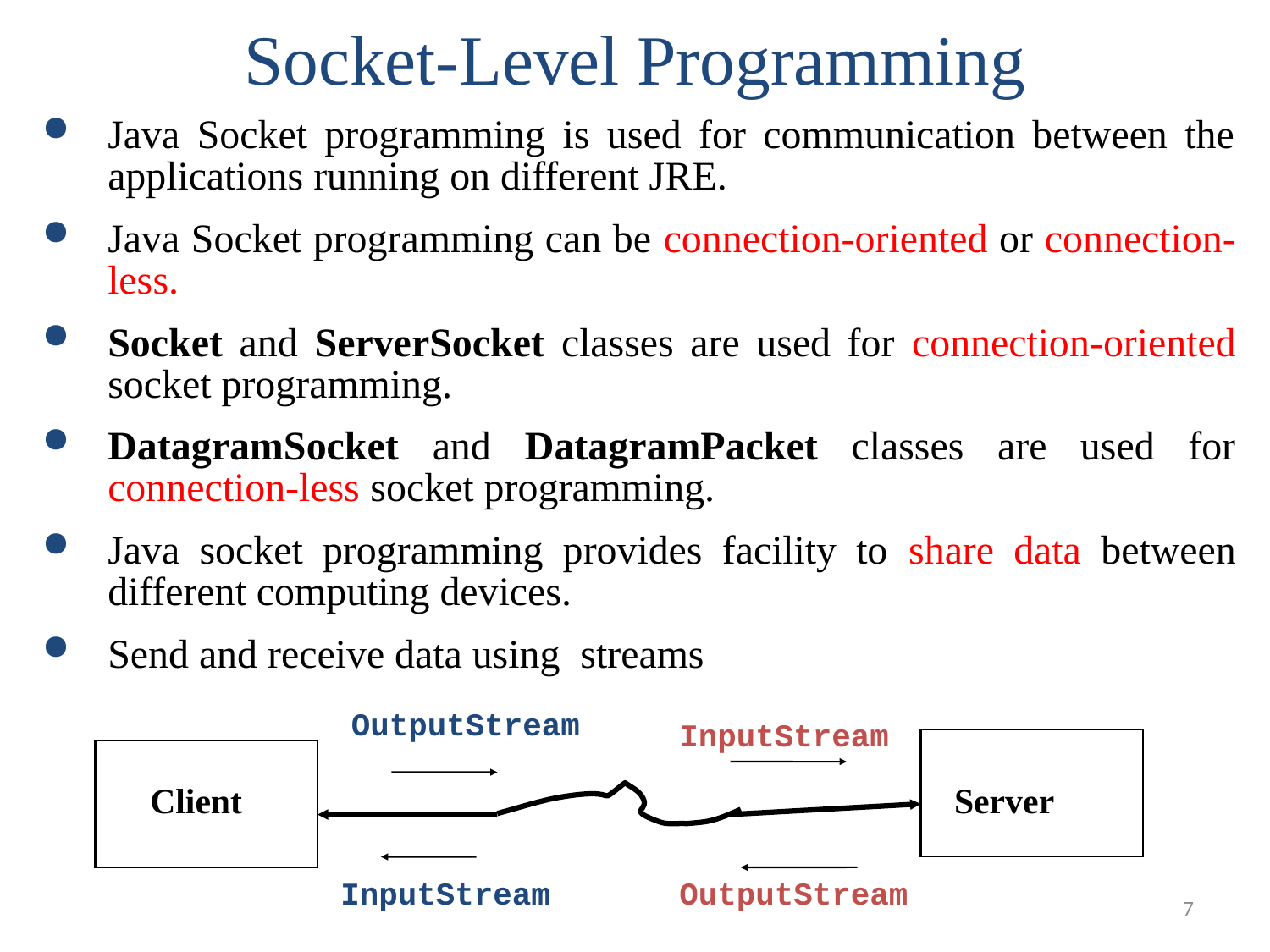

Socket-Level Programming
Java Socket programming is used for communication between the applications running on different JRE.
Java Socket programming can be connection-oriented or connection-less.
Socket and ServerSocket classes are used for connection-oriented socket programming.
DatagramSocket and DatagramPacket classes are used for connection-less socket programming.
Java socket programming provides facility to share data between different computing devices.
Send and receive data using  streams
OutputStream
InputStream

Client

Server

InputStream
OutputStream

7